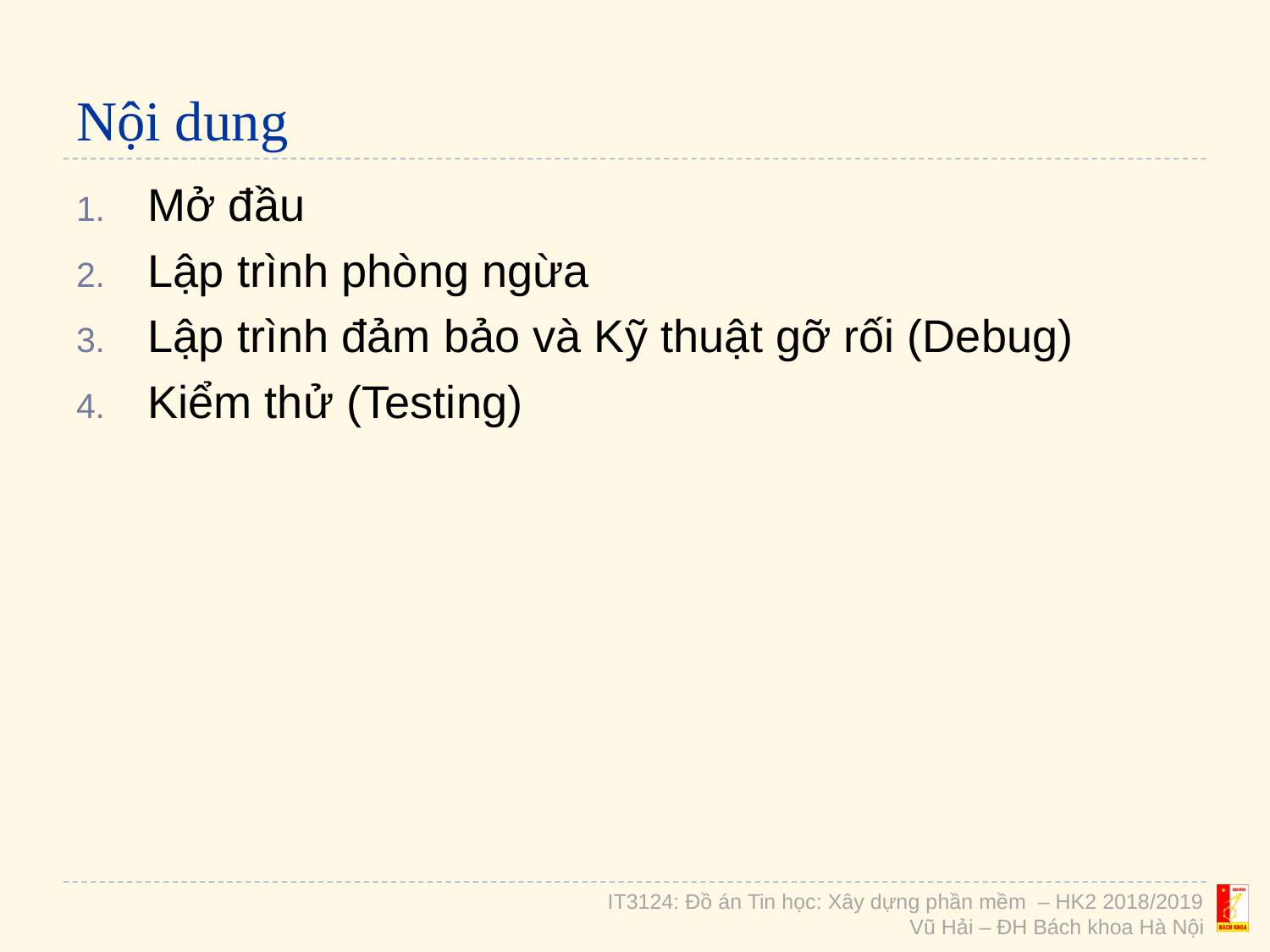

# Nội dung
Mở đầu
Lập trình phòng ngừa
Lập trình đảm bảo và Kỹ thuật gỡ rối (Debug)
Kiểm thử (Testing)